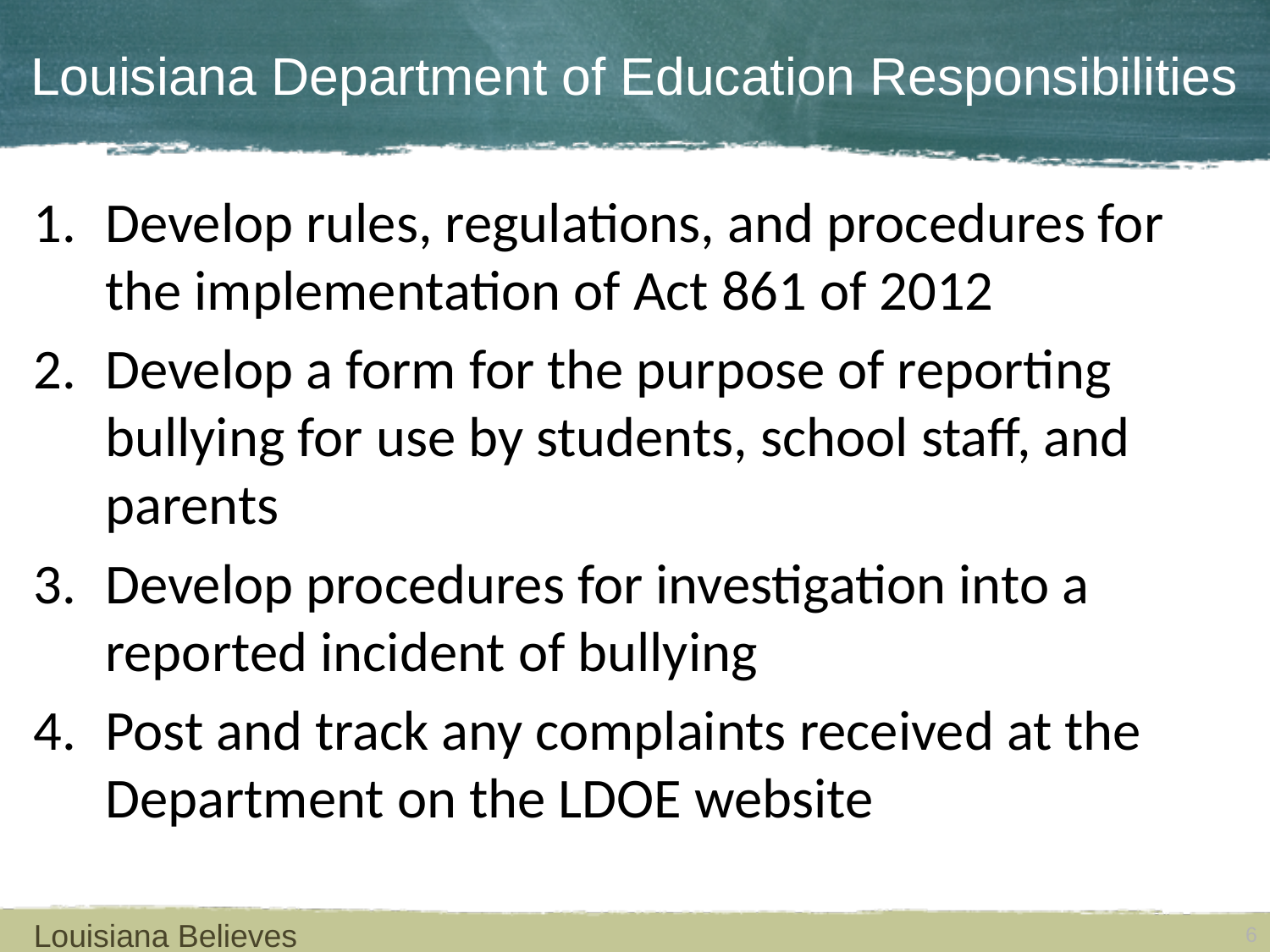

# Louisiana Department of Education Responsibilities
Develop rules, regulations, and procedures for the implementation of Act 861 of 2012
Develop a form for the purpose of reporting bullying for use by students, school staff, and parents
Develop procedures for investigation into a reported incident of bullying
Post and track any complaints received at the Department on the LDOE website
Louisiana Believes
6